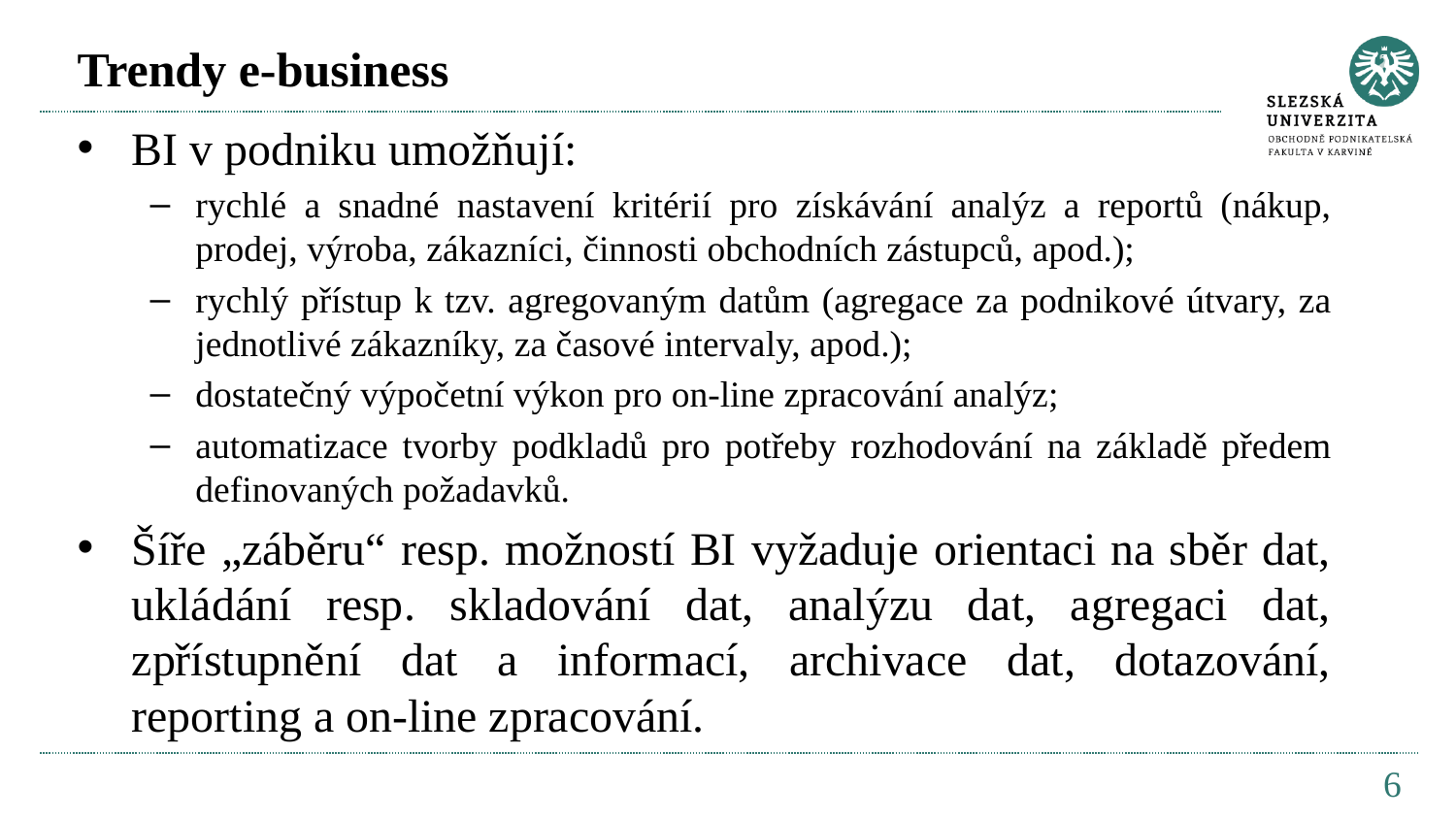

# Trendy e-business
BI v podniku umožňují:
rychlé a snadné nastavení kritérií pro získávání analýz a reportů (nákup, prodej, výroba, zákazníci, činnosti obchodních zástupců, apod.);
rychlý přístup k tzv. agregovaným datům (agregace za podnikové útvary, za jednotlivé zákazníky, za časové intervaly, apod.);
dostatečný výpočetní výkon pro on-line zpracování analýz;
automatizace tvorby podkladů pro potřeby rozhodování na základě předem definovaných požadavků.
Šíře „záběru“ resp. možností BI vyžaduje orientaci na sběr dat, ukládání resp. skladování dat, analýzu dat, agregaci dat, zpřístupnění dat a informací, archivace dat, dotazování, reporting a on-line zpracování.

6